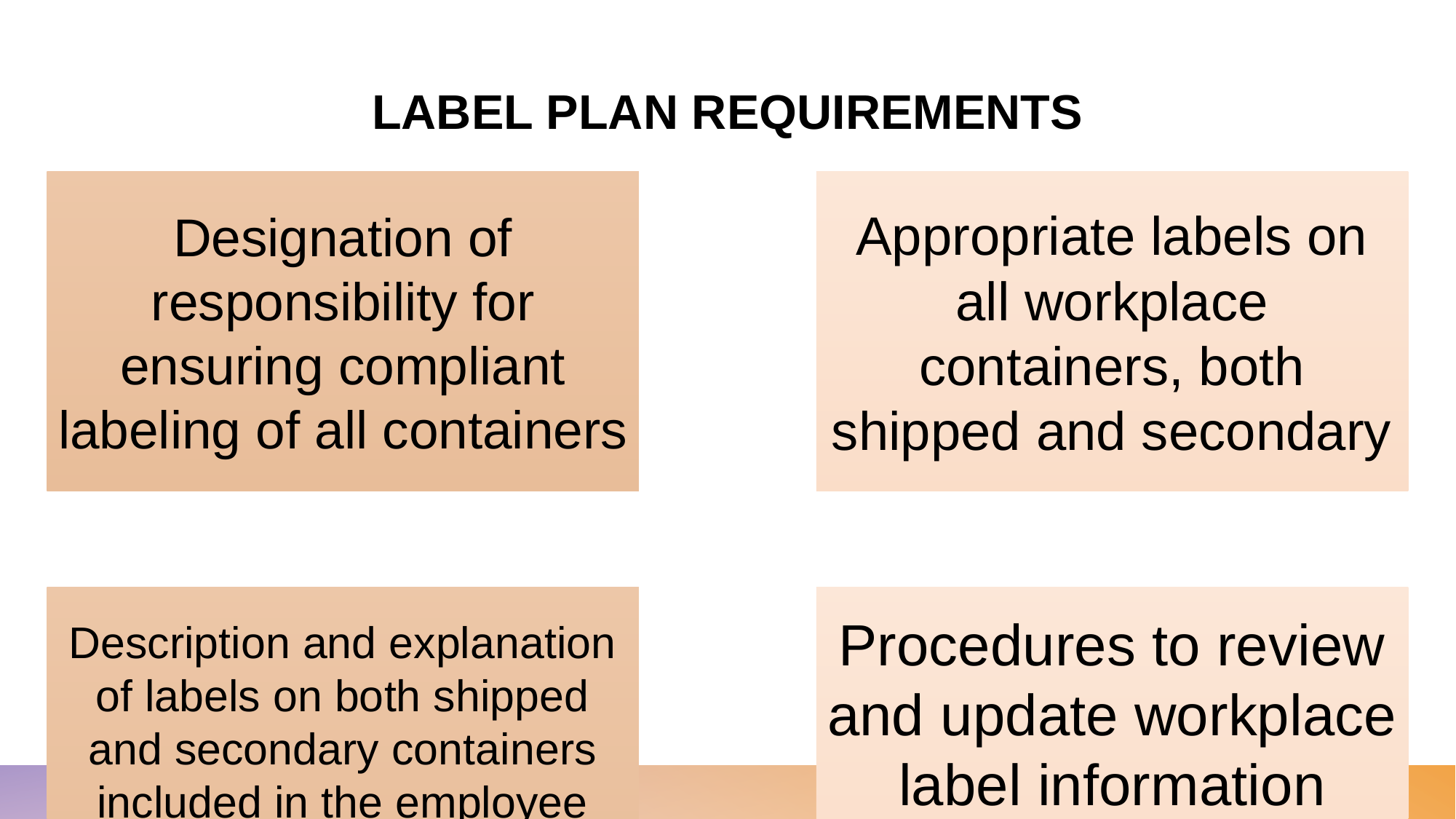

Label plan requirements
Designation of responsibility for ensuring compliant labeling of all containers
Appropriate labels on all workplace containers, both shipped and secondary